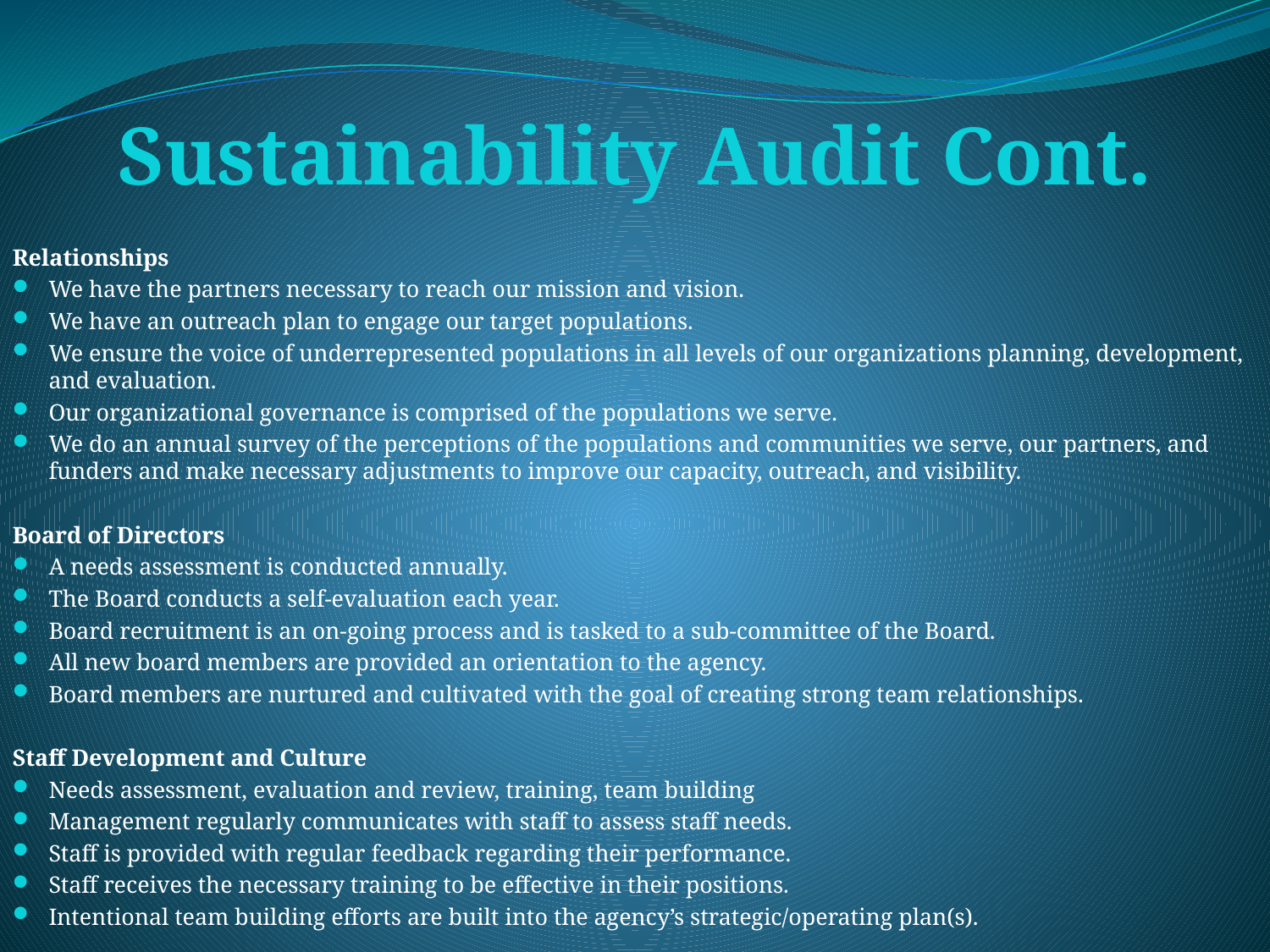

# Sustainability Audit Cont.

Relationships
We have the partners necessary to reach our mission and vision.
We have an outreach plan to engage our target populations.
We ensure the voice of underrepresented populations in all levels of our organizations planning, development, and evaluation.
Our organizational governance is comprised of the populations we serve.
We do an annual survey of the perceptions of the populations and communities we serve, our partners, and funders and make necessary adjustments to improve our capacity, outreach, and visibility.

Board of Directors
A needs assessment is conducted annually.
The Board conducts a self-evaluation each year.
Board recruitment is an on-going process and is tasked to a sub-committee of the Board.
All new board members are provided an orientation to the agency.
Board members are nurtured and cultivated with the goal of creating strong team relationships.

Staff Development and Culture
Needs assessment, evaluation and review, training, team building
Management regularly communicates with staff to assess staff needs.
Staff is provided with regular feedback regarding their performance.
Staff receives the necessary training to be effective in their positions.
Intentional team building efforts are built into the agency’s strategic/operating plan(s).